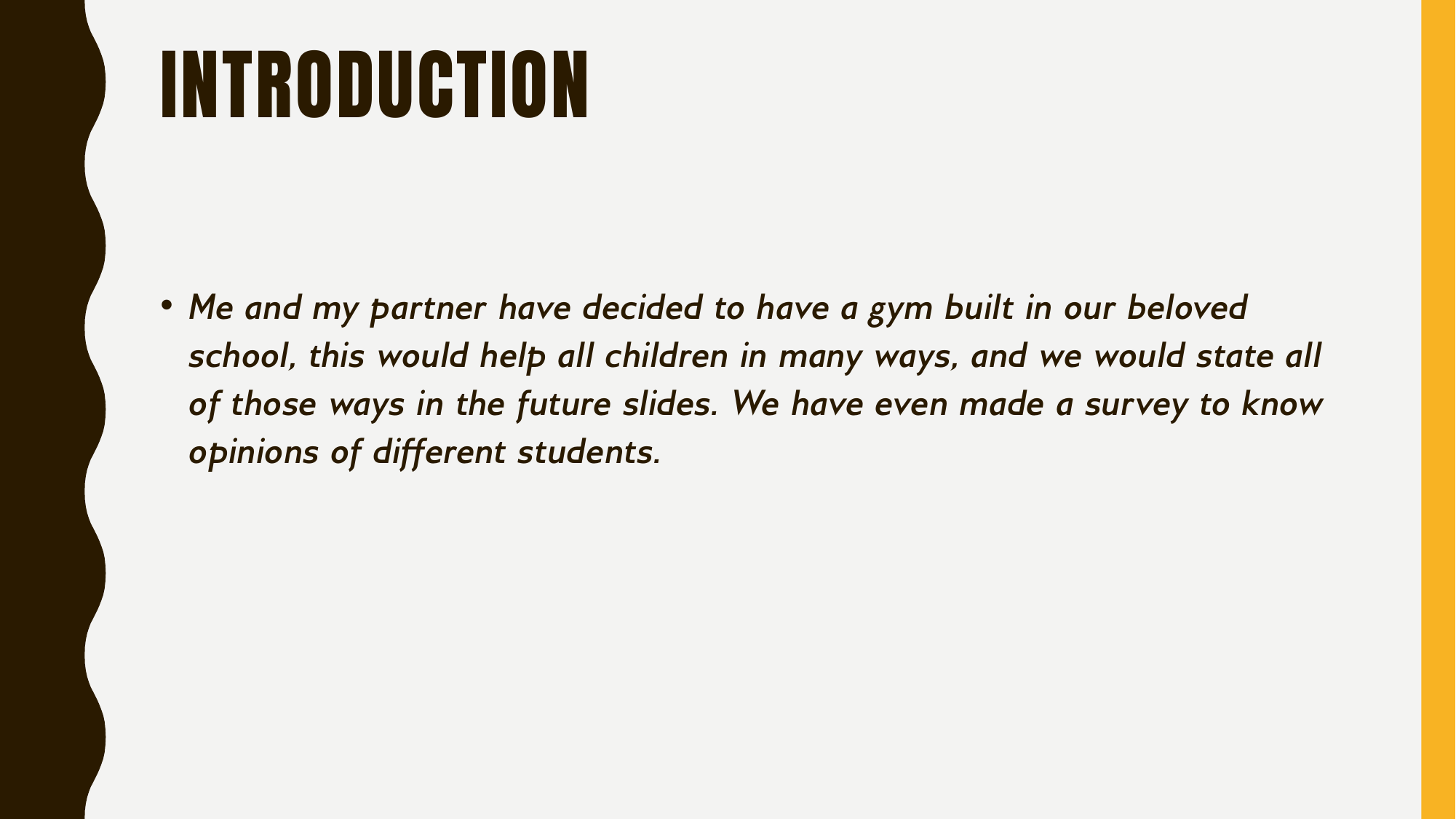

# INTRODUCTION
Me and my partner have decided to have a gym built in our beloved school, this would help all children in many ways, and we would state all of those ways in the future slides. We have even made a survey to know opinions of different students.